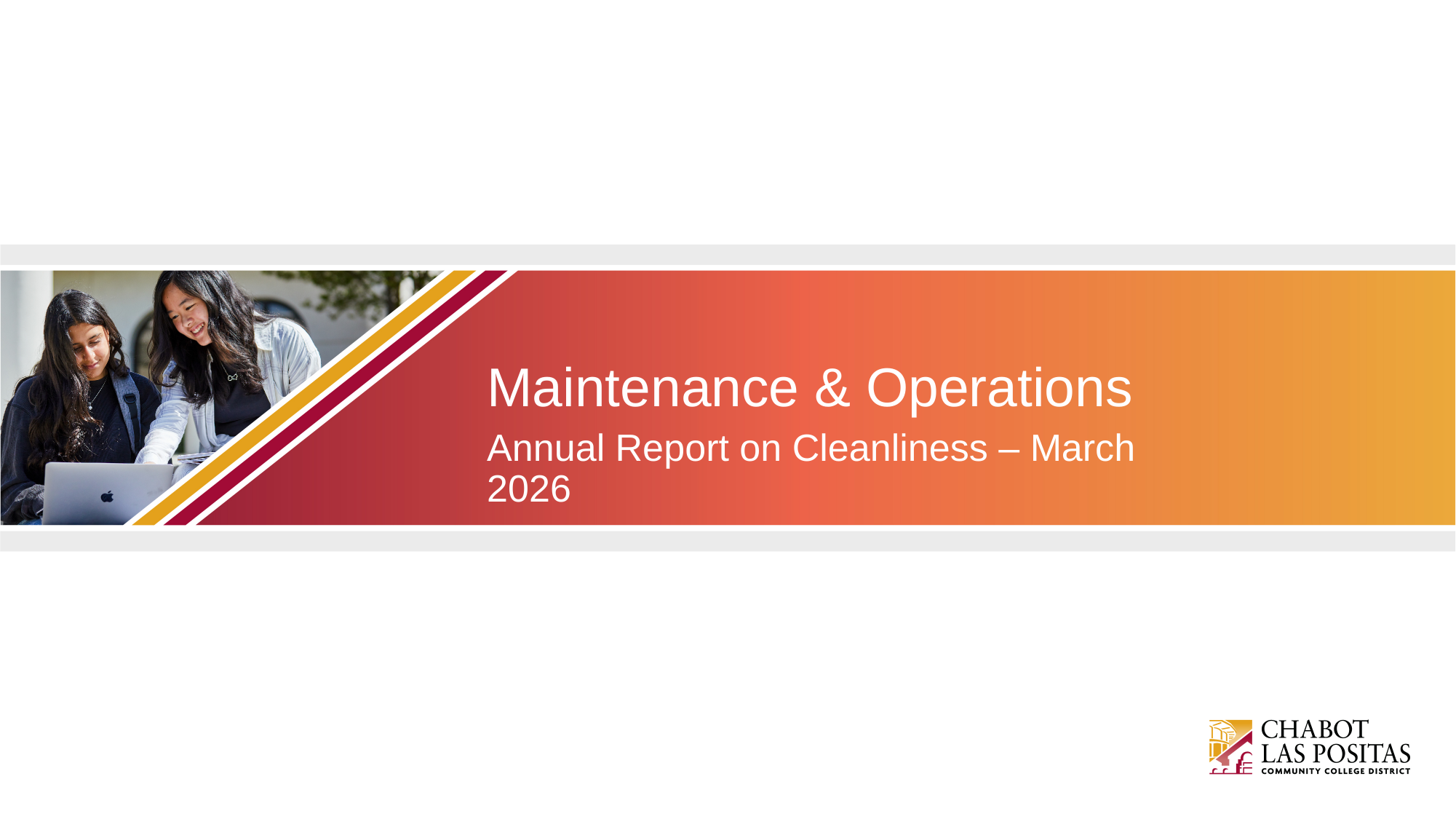

# Maintenance & Operations
Annual Report on Cleanliness – March 2026